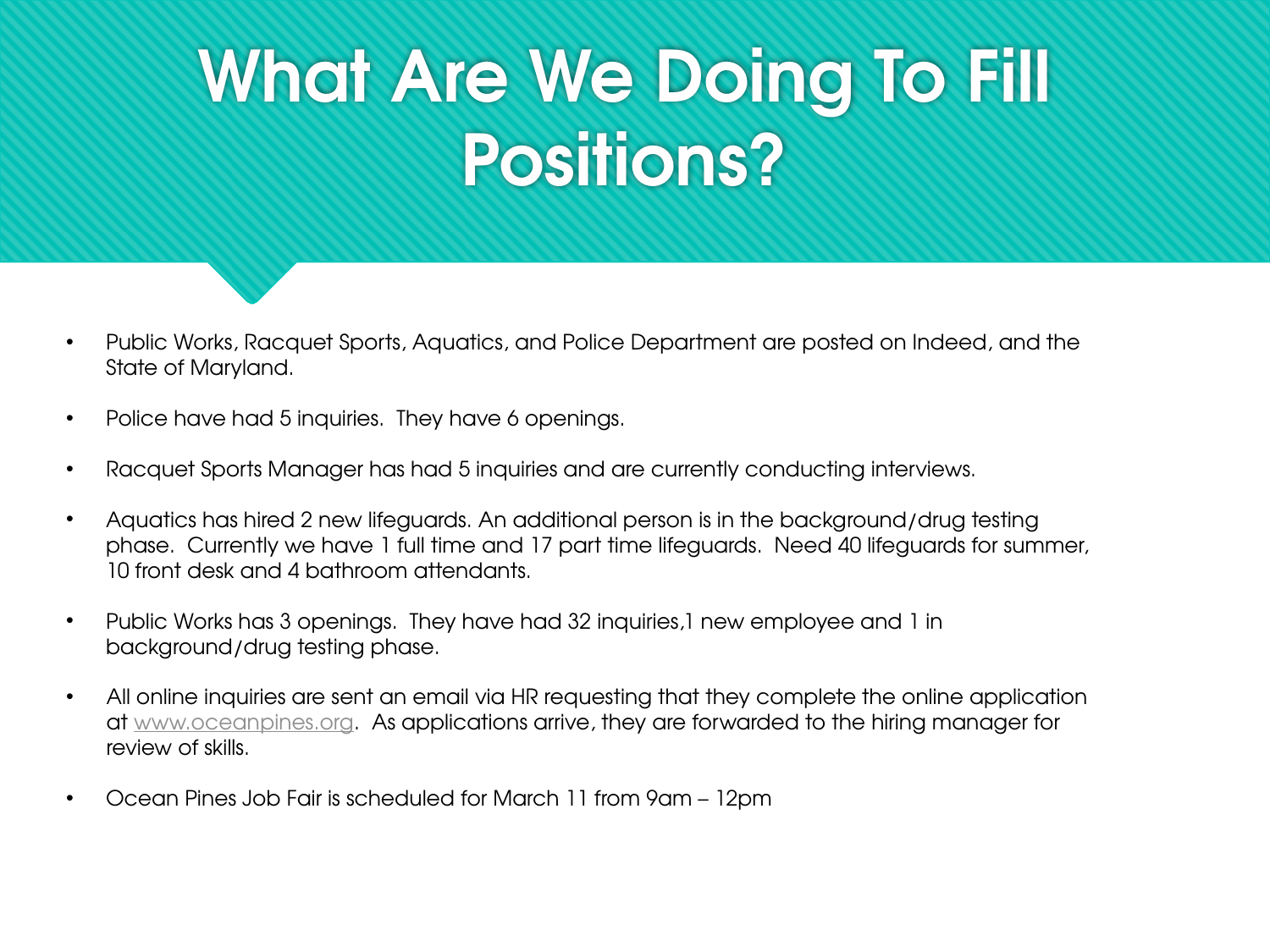

# What Are We Doing To Fill Positions?
Public Works, Racquet Sports, Aquatics, and Police Department are posted on Indeed, and the State of Maryland.

Police have had 5 inquiries.  They have 6 openings.

Racquet Sports Manager has had 5 inquiries and are currently conducting interviews.

Aquatics has hired 2 new lifeguards. An additional person is in the background/drug testing phase.  Currently we have 1 full time and 17 part time lifeguards.  Need 40 lifeguards for summer, 10 front desk and 4 bathroom attendants.

Public Works has 3 openings.  They have had 32 inquiries,1 new employee and 1 in background/drug testing phase.

All online inquiries are sent an email via HR requesting that they complete the online application at www.oceanpines.org.  As applications arrive, they are forwarded to the hiring manager for review of skills.

Ocean Pines Job Fair is scheduled for March 11 from 9am – 12pm